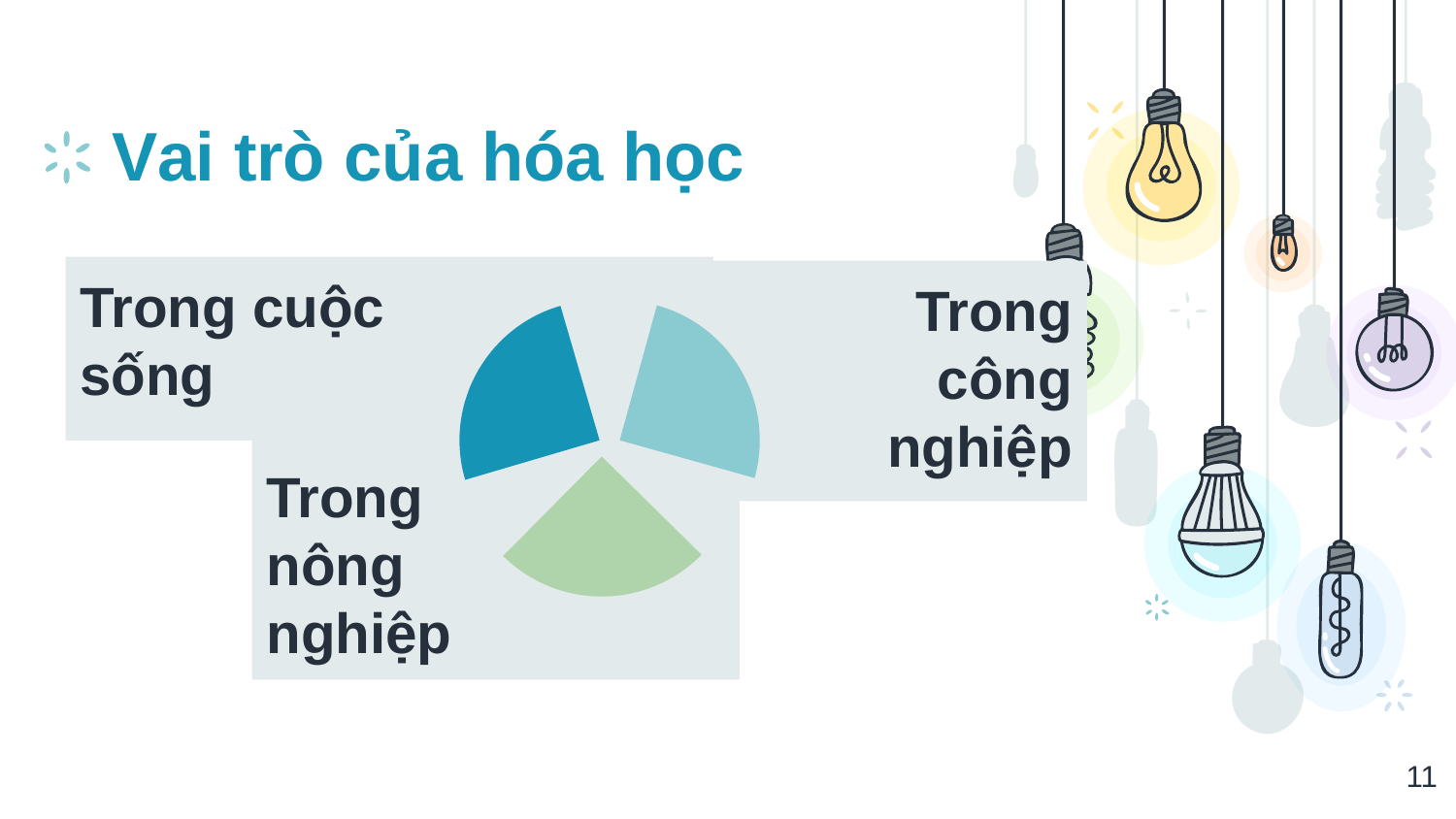

# Vai trò của hóa học
Trong cuộc sống
Trong công nghiệp

Trong nông nghiệp
11